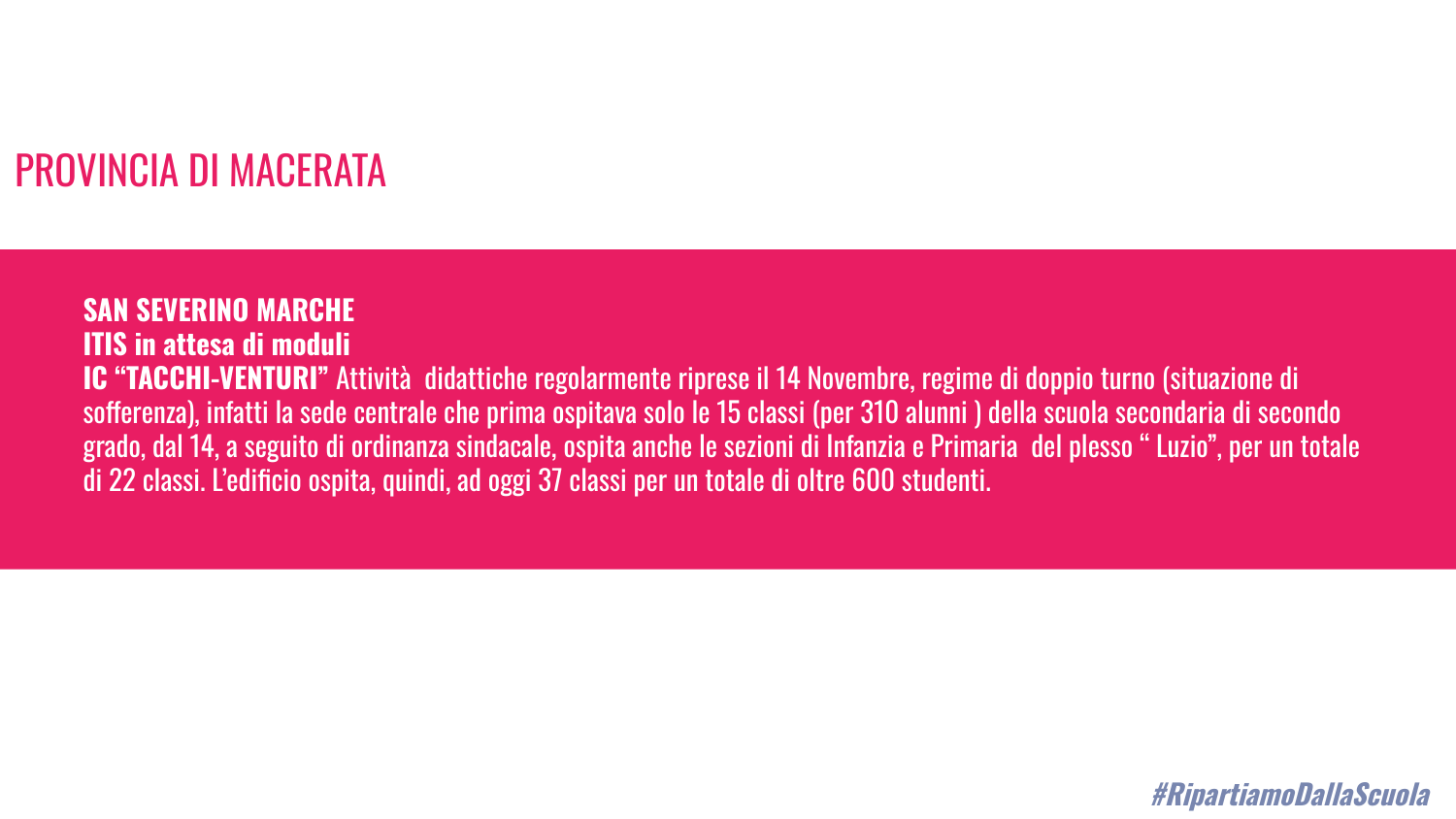

PROVINCIA DI MACERATA
# SAN SEVERINO MARCHE ITIS in attesa di moduli IC “TACCHI-VENTURI” Attività  didattiche regolarmente riprese il 14 Novembre, regime di doppio turno (situazione di sofferenza), infatti la sede centrale che prima ospitava solo le 15 classi (per 310 alunni ) della scuola secondaria di secondo grado, dal 14, a seguito di ordinanza sindacale, ospita anche le sezioni di Infanzia e Primaria  del plesso “ Luzio”, per un totale di 22 classi. L’edificio ospita, quindi, ad oggi 37 classi per un totale di oltre 600 studenti.

#RipartiamoDallaScuola